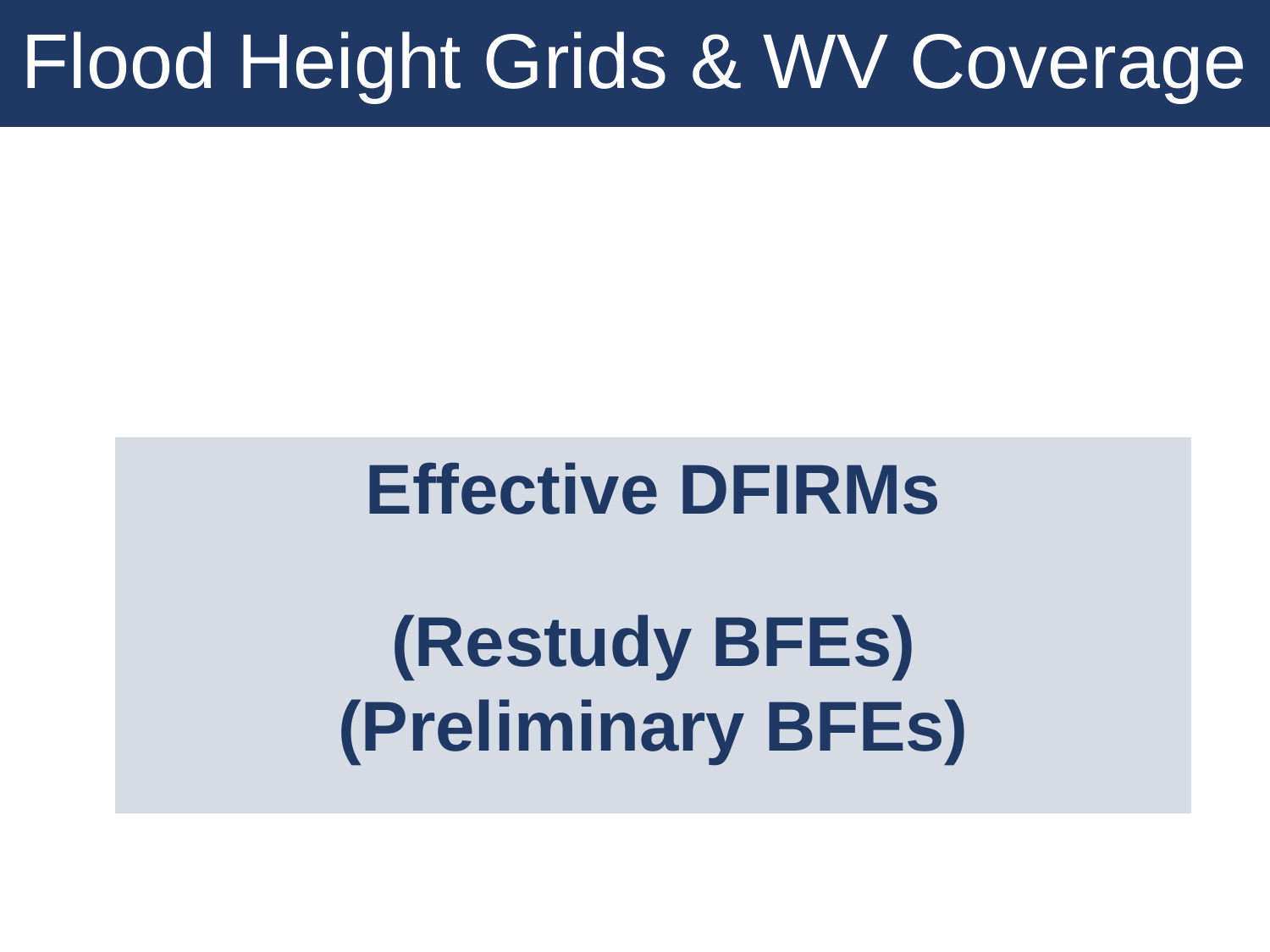

Flood Height Grids & WV Coverage
Effective DFIRMs
(Restudy BFEs)
(Preliminary BFEs)